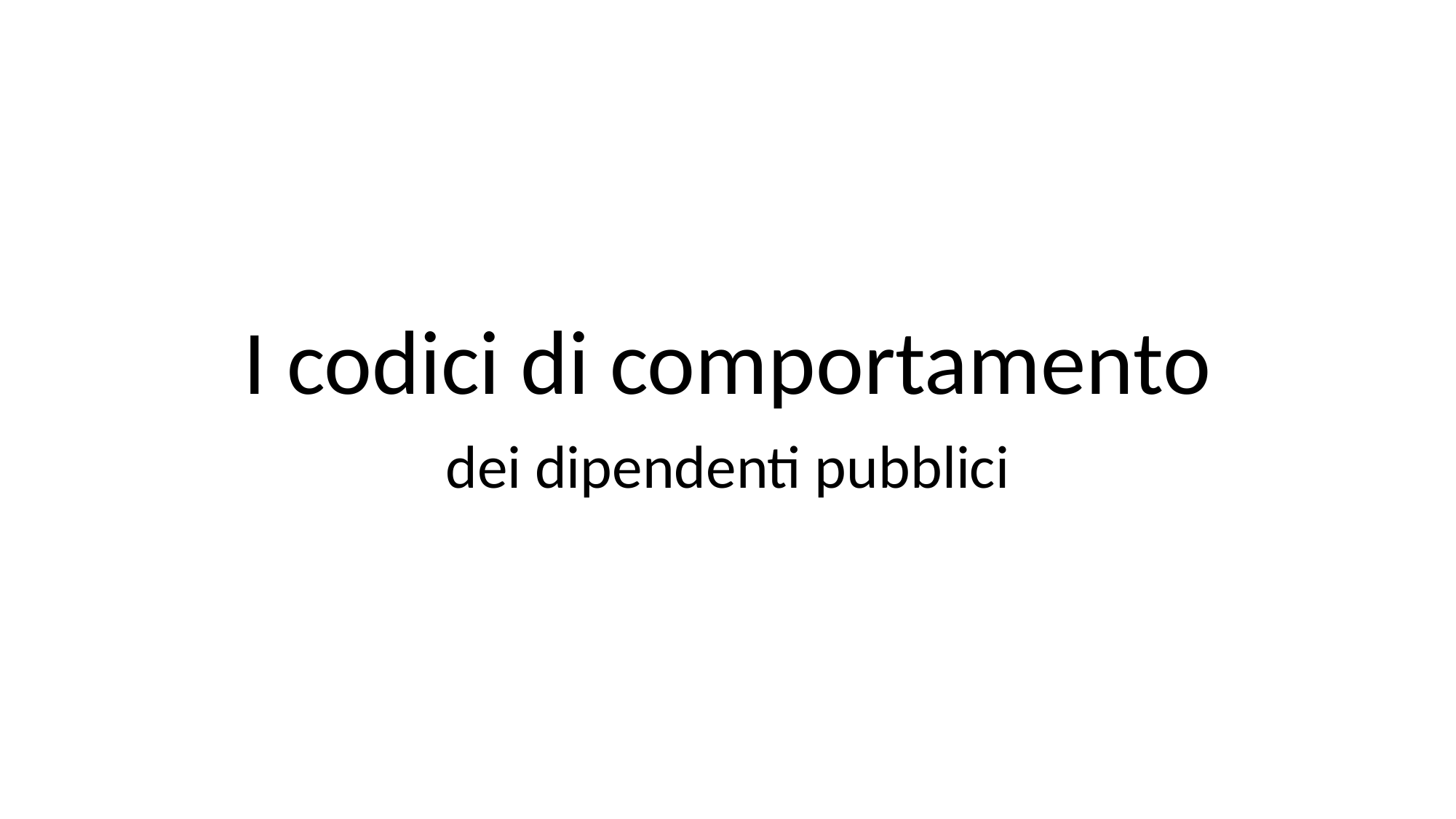

# I codici di comportamento
dei dipendenti pubblici